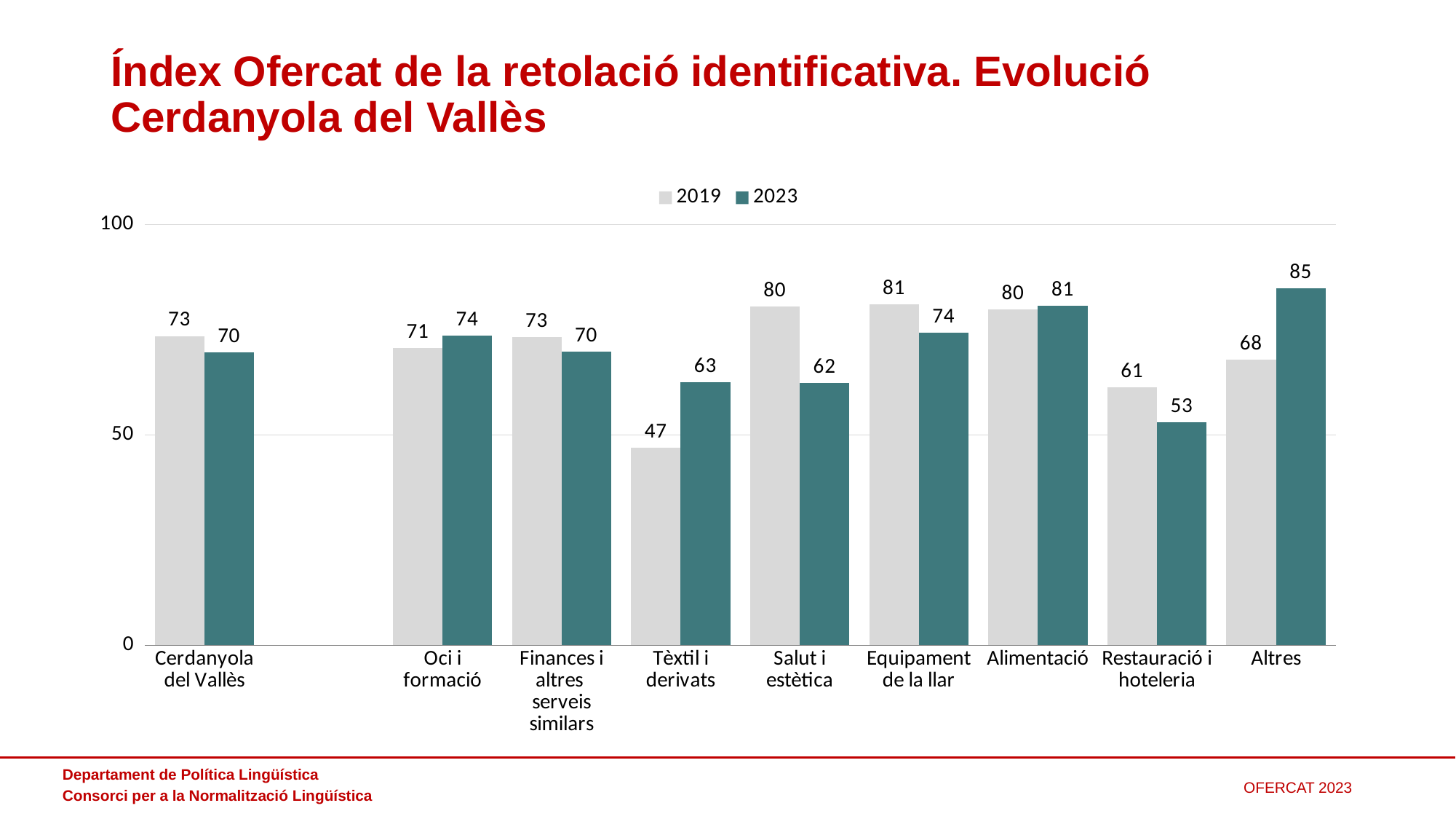

# Índex Ofercat de la retolació identificativa. Evolució Cerdanyola del Vallès

### Chart

| Category | 2019 | 2023 |
|---|---|---|
| Cerdanyola del Vallès | 73.48484848484851 | 69.62 |
|  | None | None |
| Oci i formació | 70.68965517241381 | 73.529 |
| Finances i altres
serveis similars | 73.21428571428572 | 69.737 |
| Tèxtil i derivats | 46.875 | 62.5 |
| Salut i estètica | 80.45454545454545 | 62.353 |
| Equipament de la llar | 81.01851851851852 | 74.306 |
| Alimentació | 79.79797979797979 | 80.645 |
| Restauració i hoteleria | 61.36363636363638 | 53.017 |
| Altres | 67.85714285714286 | 84.783 |